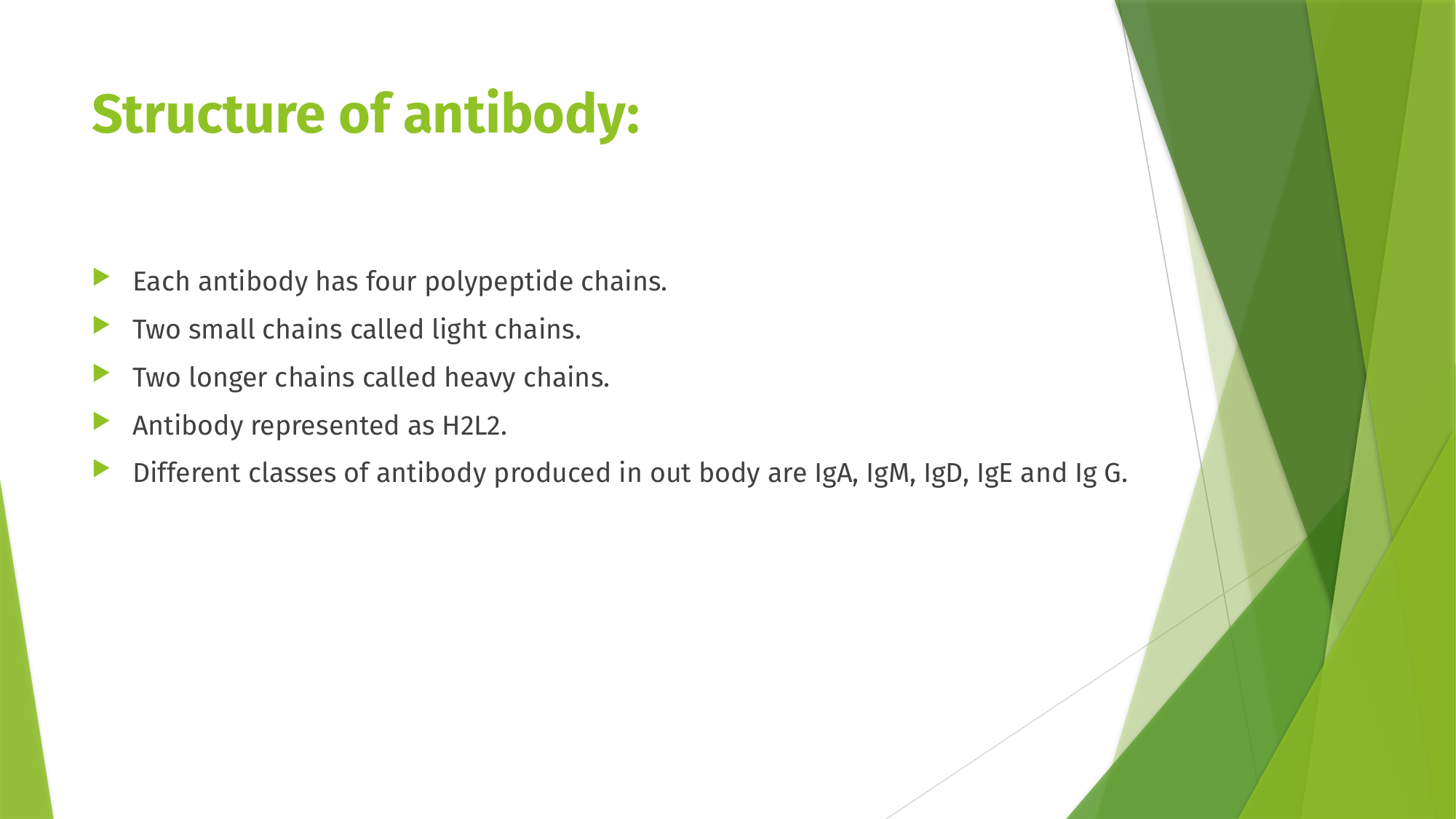

# Structure of antibody:
Each antibody has four polypeptide chains.
Two small chains called light chains.
Two longer chains called heavy chains.
Antibody represented as H2L2.
Different classes of antibody produced in out body are IgA, IgM, IgD, IgE and Ig G.